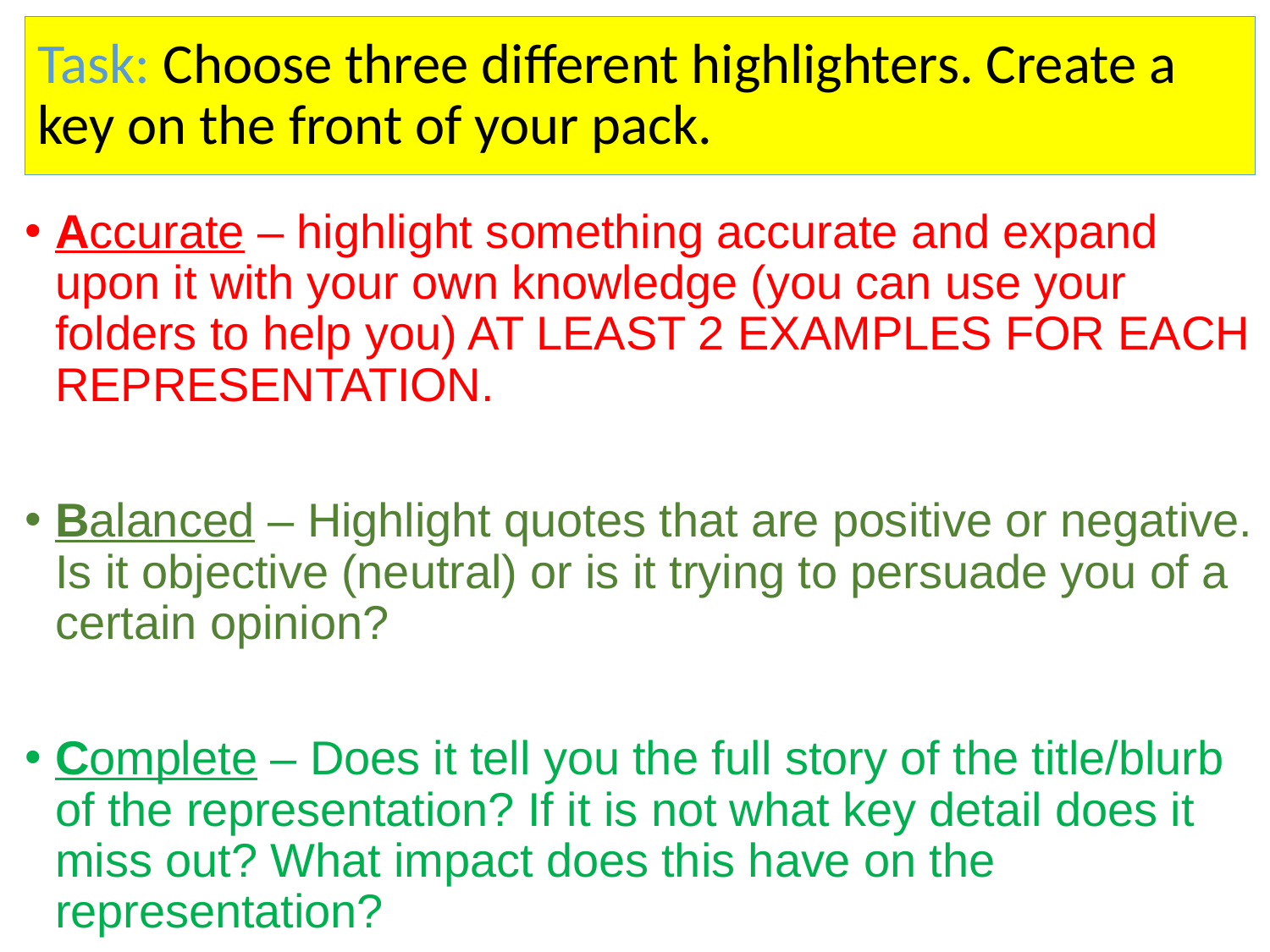

# Task: Choose three different highlighters. Create a key on the front of your pack.
Accurate – highlight something accurate and expand upon it with your own knowledge (you can use your folders to help you) AT LEAST 2 EXAMPLES FOR EACH REPRESENTATION.

Balanced – Highlight quotes that are positive or negative. Is it objective (neutral) or is it trying to persuade you of a certain opinion?

Complete – Does it tell you the full story of the title/blurb of the representation? If it is not what key detail does it miss out? What impact does this have on the representation?